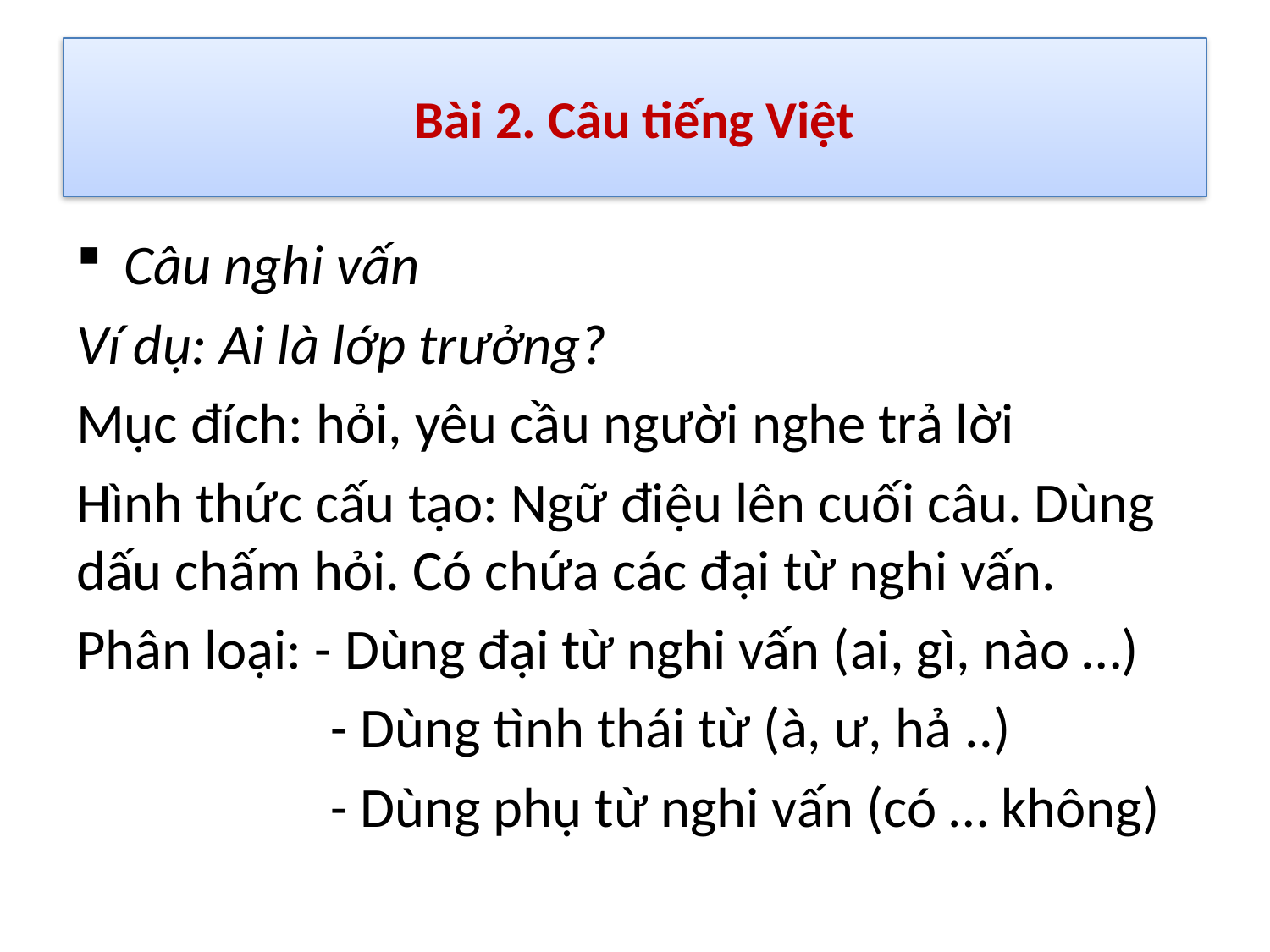

# Bài 2. Câu tiếng Việt
Câu nghi vấn
Ví dụ: Ai là lớp trưởng?
Mục đích: hỏi, yêu cầu người nghe trả lời
Hình thức cấu tạo: Ngữ điệu lên cuối câu. Dùng dấu chấm hỏi. Có chứa các đại từ nghi vấn.
Phân loại: - Dùng đại từ nghi vấn (ai, gì, nào …)
		- Dùng tình thái từ (à, ư, hả ..)
		- Dùng phụ từ nghi vấn (có … không)